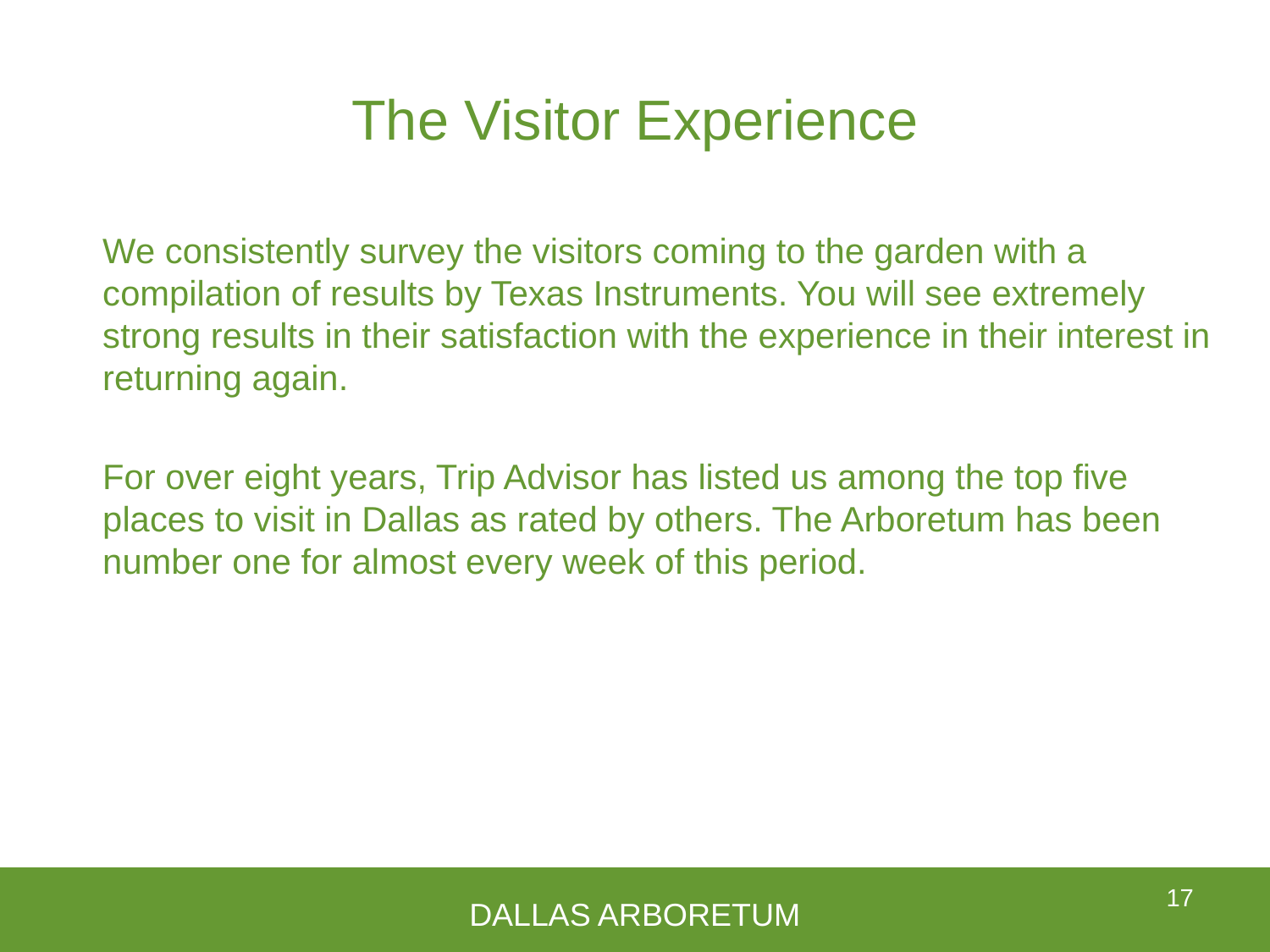

# The Visitor Experience
	We consistently survey the visitors coming to the garden with a compilation of results by Texas Instruments. You will see extremely strong results in their satisfaction with the experience in their interest in returning again.

	For over eight years, Trip Advisor has listed us among the top five places to visit in Dallas as rated by others. The Arboretum has been number one for almost every week of this period.
17